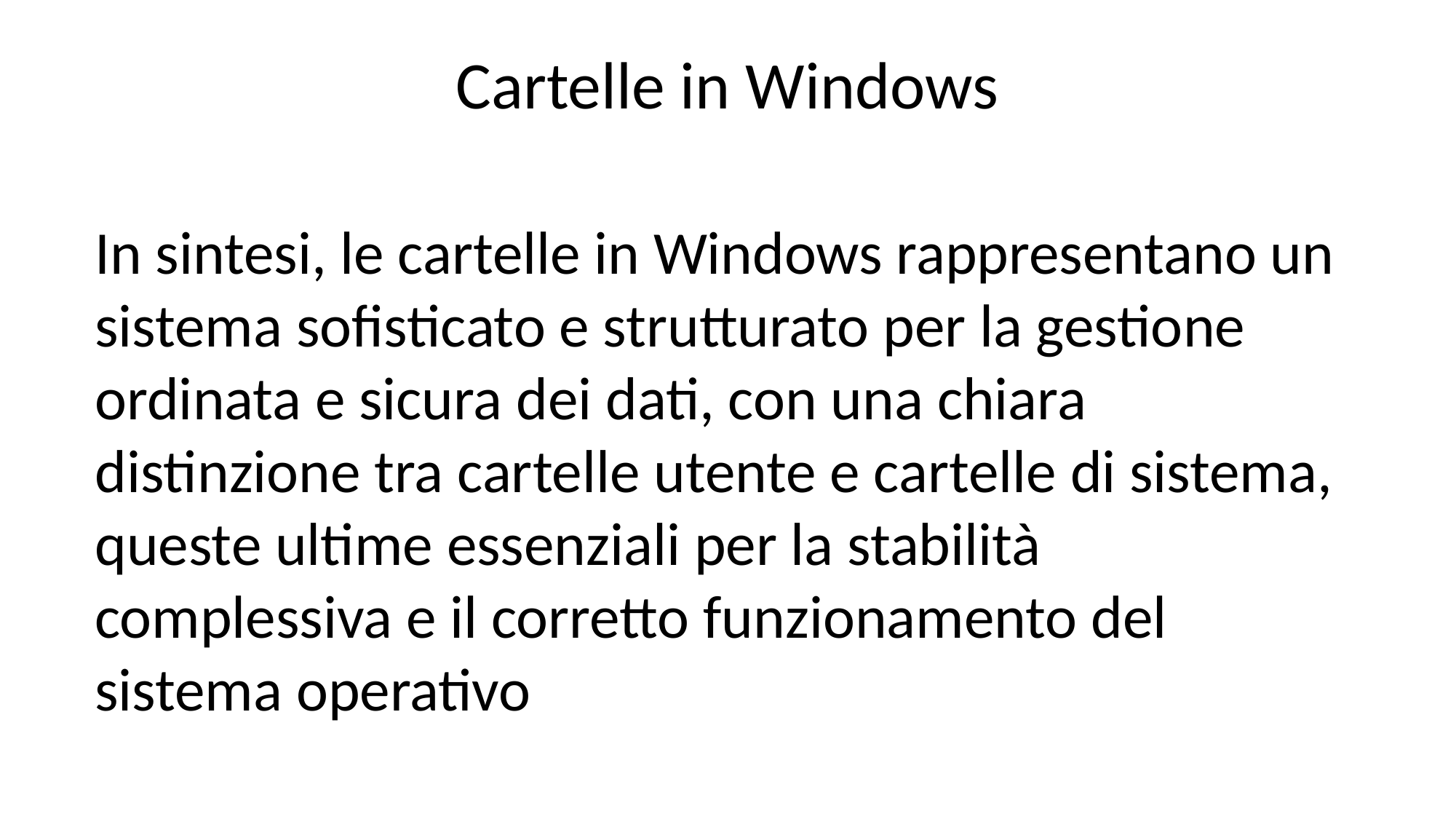

# Cartelle in Windows
In sintesi, le cartelle in Windows rappresentano un sistema sofisticato e strutturato per la gestione ordinata e sicura dei dati, con una chiara distinzione tra cartelle utente e cartelle di sistema, queste ultime essenziali per la stabilità complessiva e il corretto funzionamento del sistema operativo